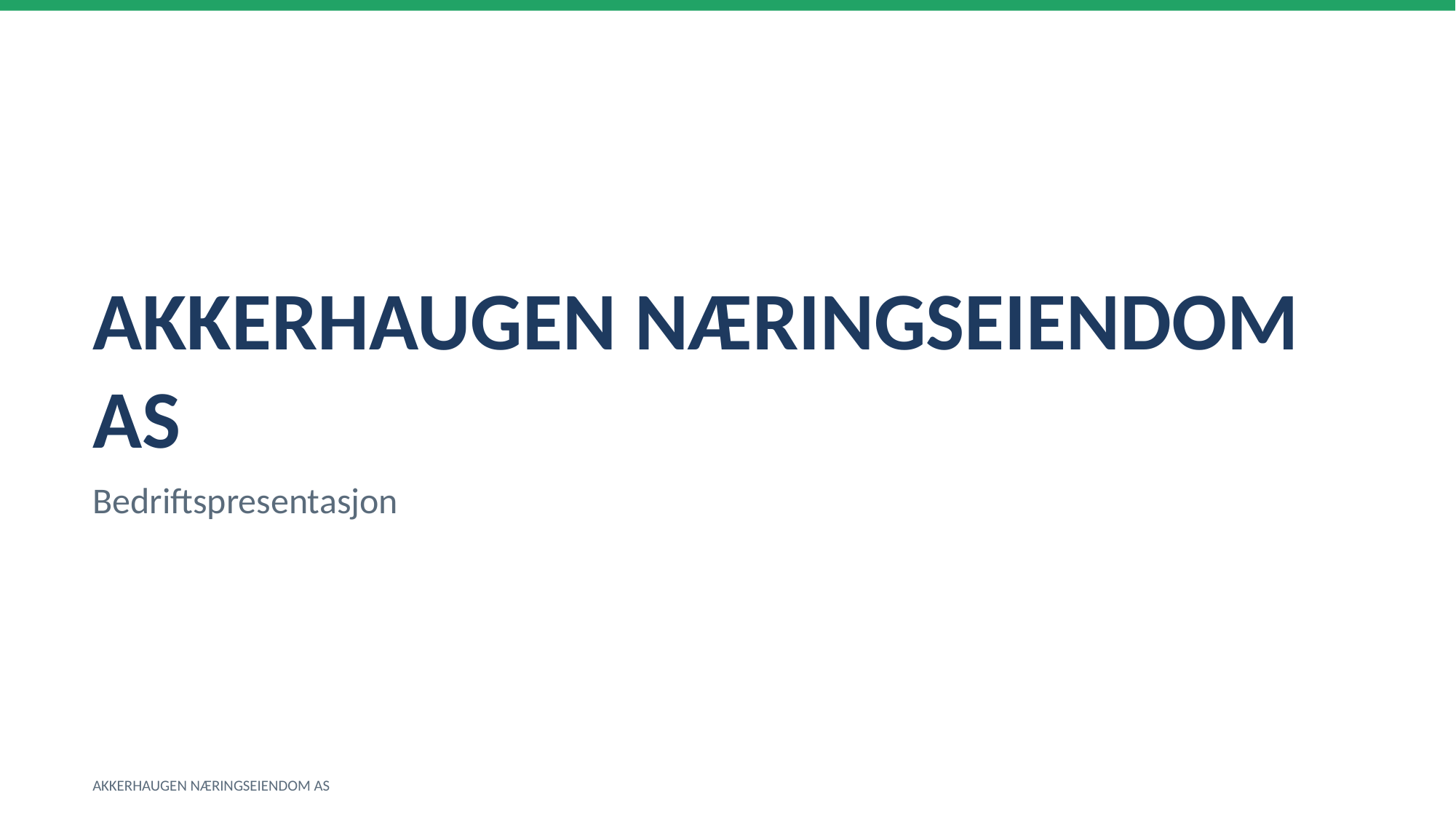

AKKERHAUGEN NÆRINGSEIENDOM AS
Bedriftspresentasjon
AKKERHAUGEN NÆRINGSEIENDOM AS